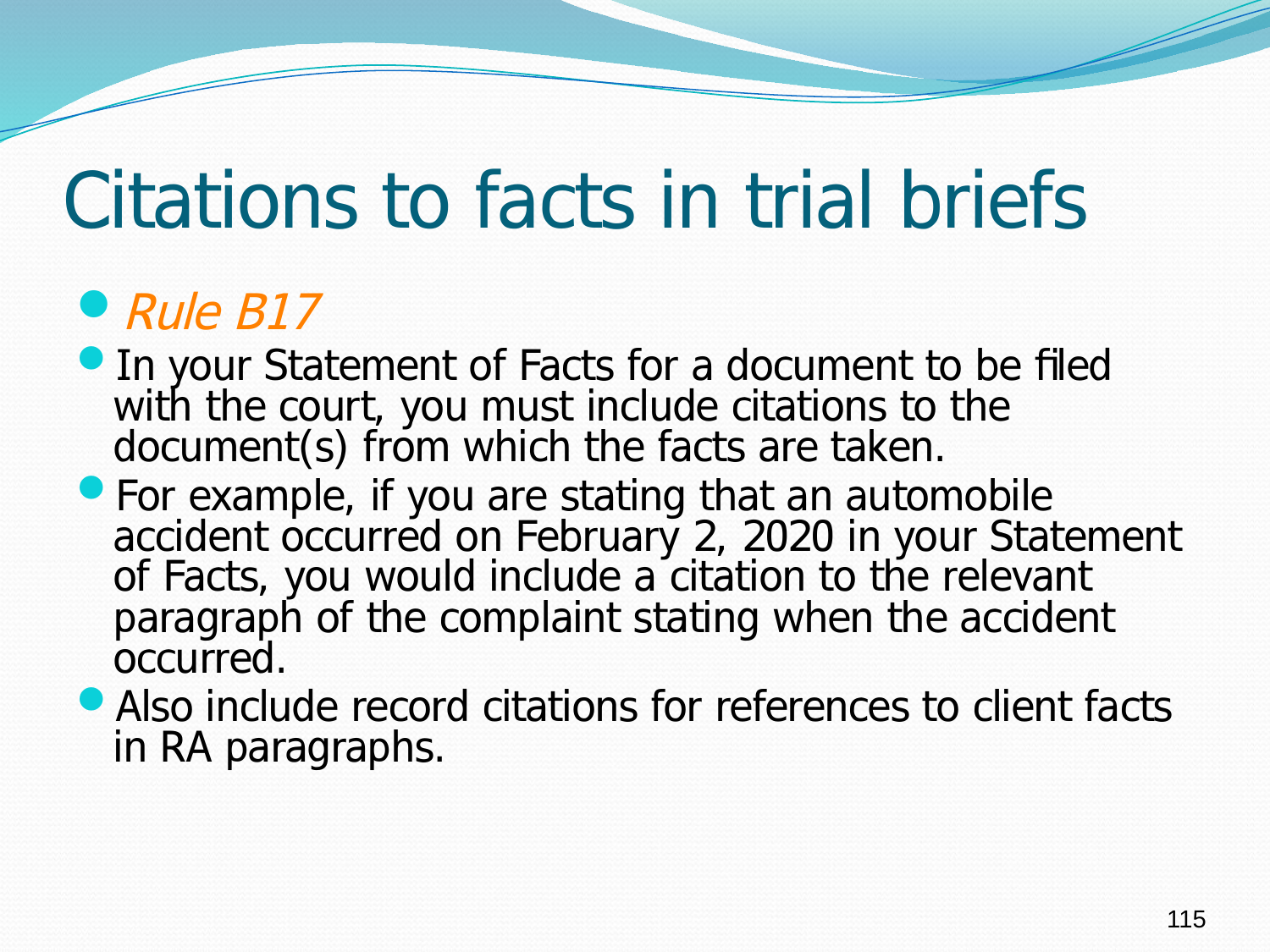

# Citations to facts in trial briefs
Rule B17
In your Statement of Facts for a document to be filed with the court, you must include citations to the document(s) from which the facts are taken.
For example, if you are stating that an automobile accident occurred on February 2, 2020 in your Statement of Facts, you would include a citation to the relevant paragraph of the complaint stating when the accident occurred.
Also include record citations for references to client facts in RA paragraphs.
115